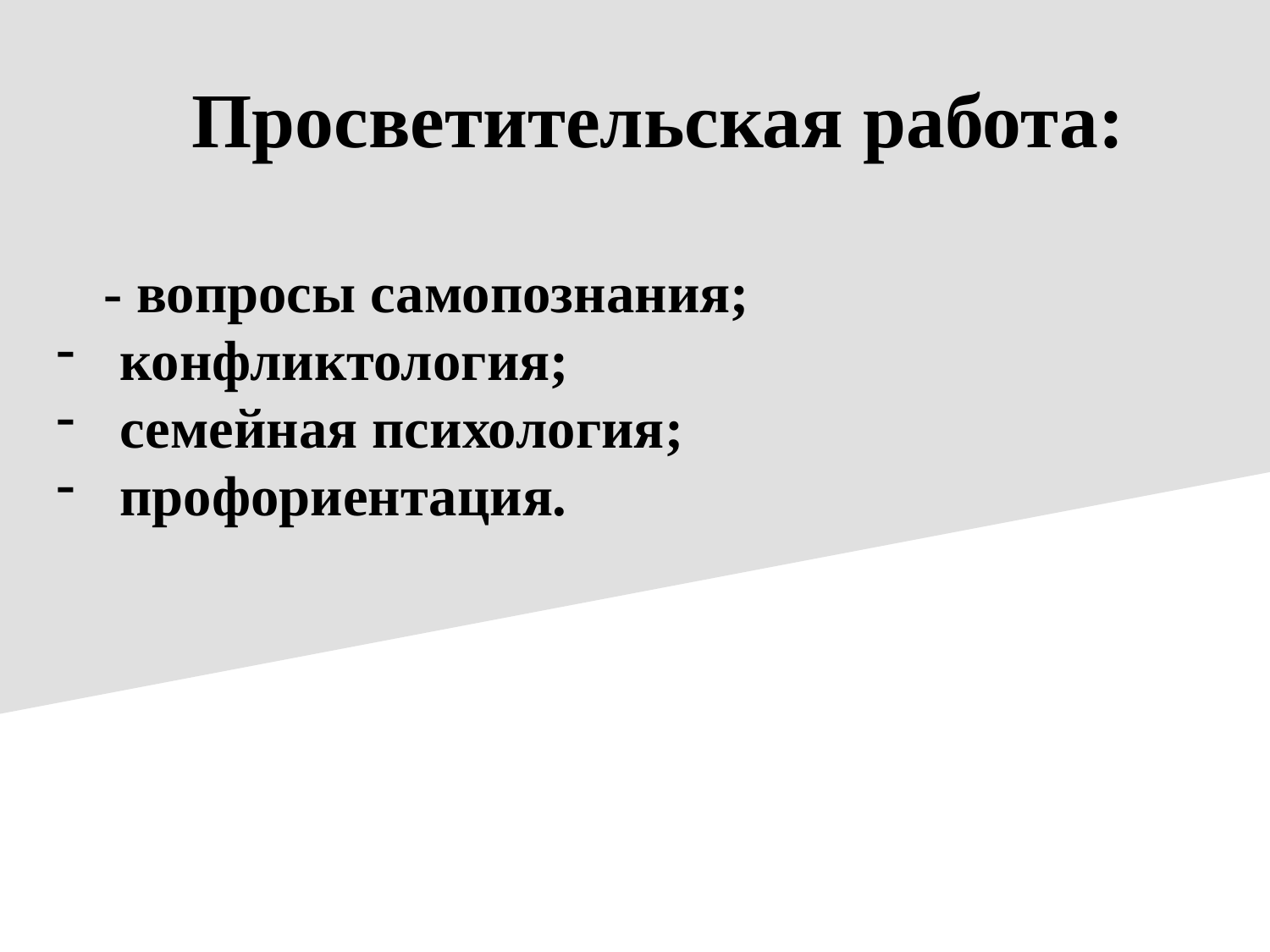

Просветительская работа:

- вопросы самопознания;
конфликтология;
семейная психология;
профориентация.